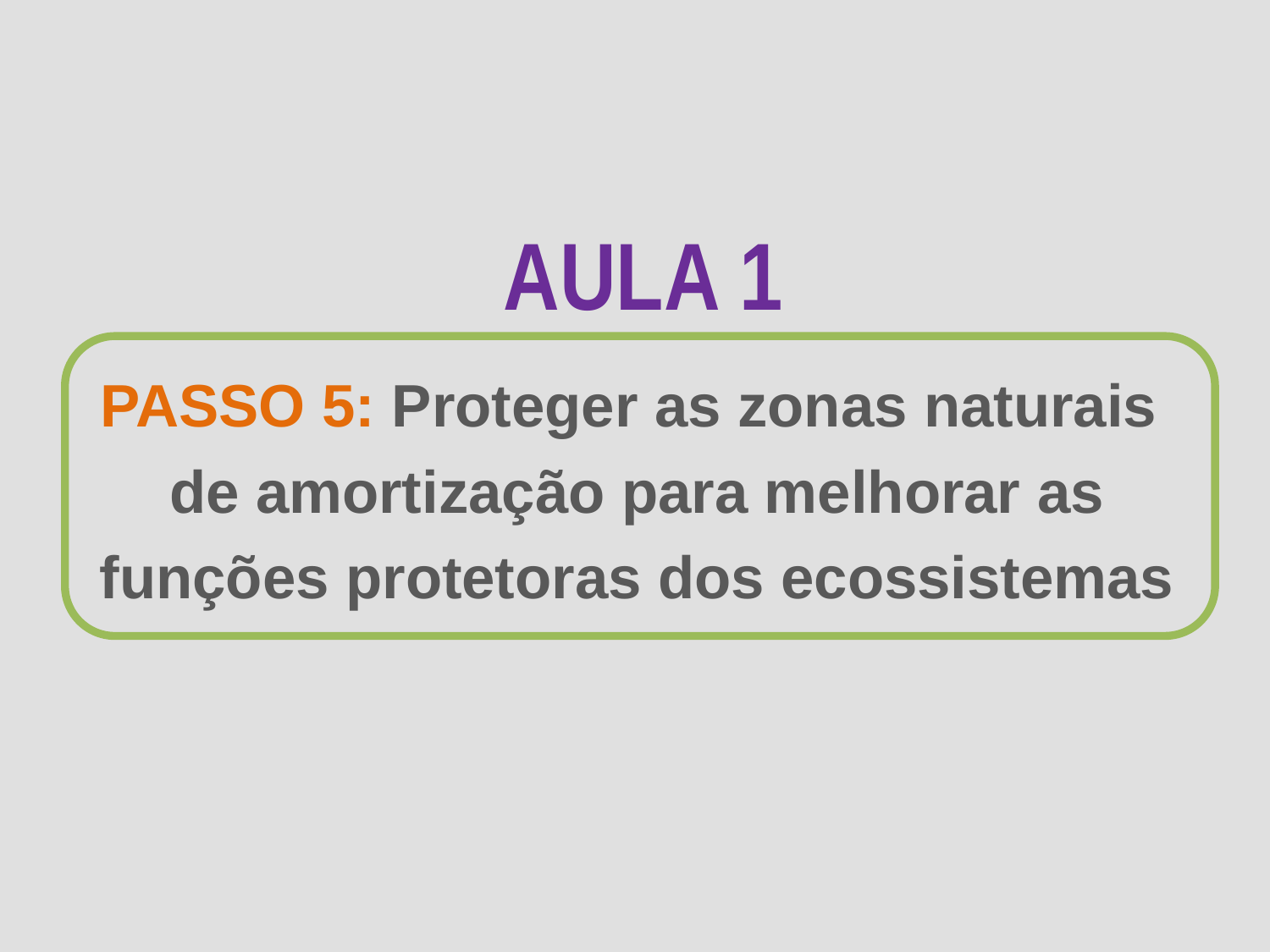

AULA 1

PASSO 5: Proteger as zonas naturais
de amortização para melhorar as funções protetoras dos ecossistemas